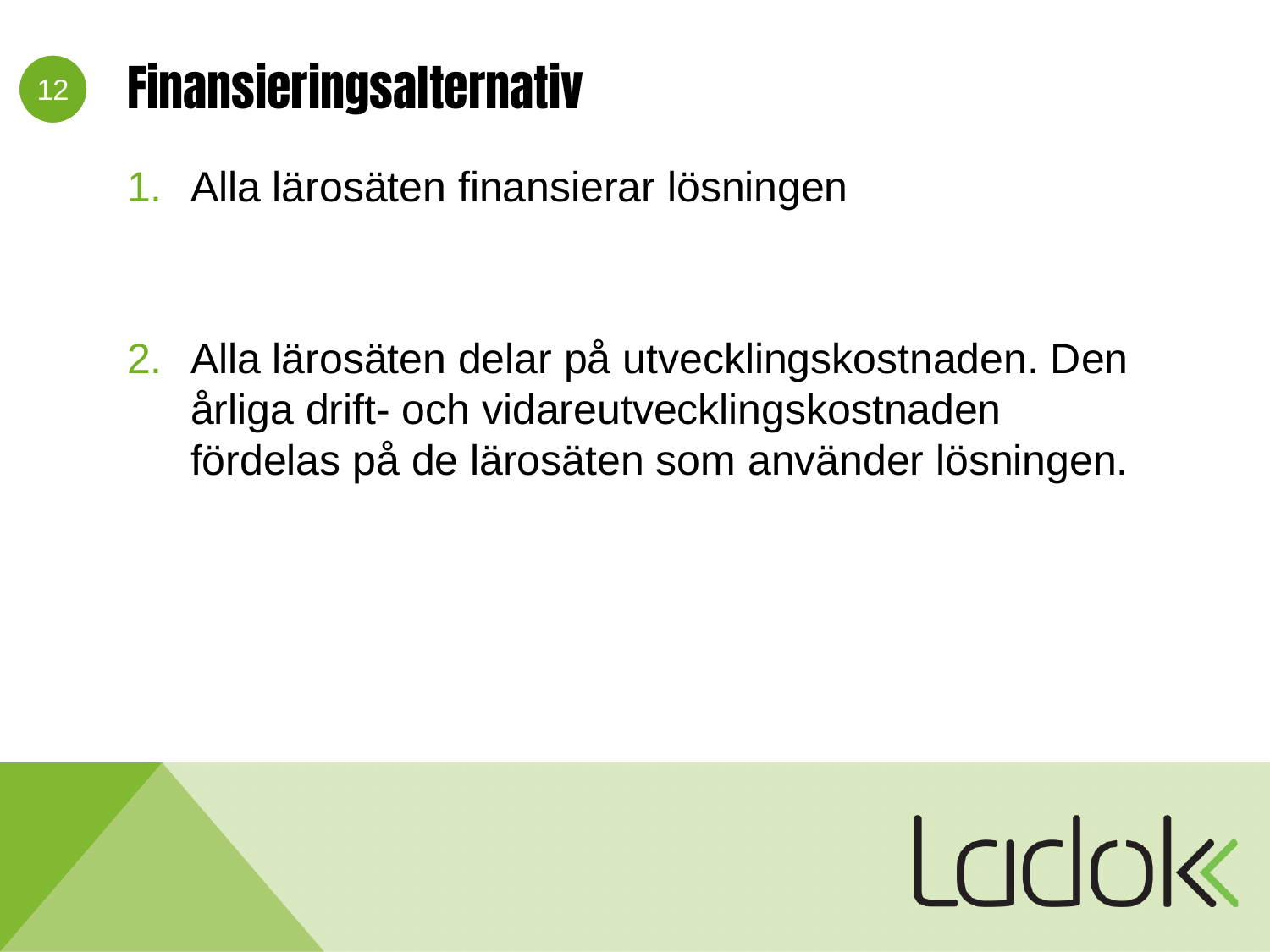

# Finansieringsalternativ
Alla lärosäten finansierar lösningen

Alla lärosäten delar på utvecklingskostnaden. Den årliga drift- och vidareutvecklingskostnaden fördelas på de lärosäten som använder lösningen.